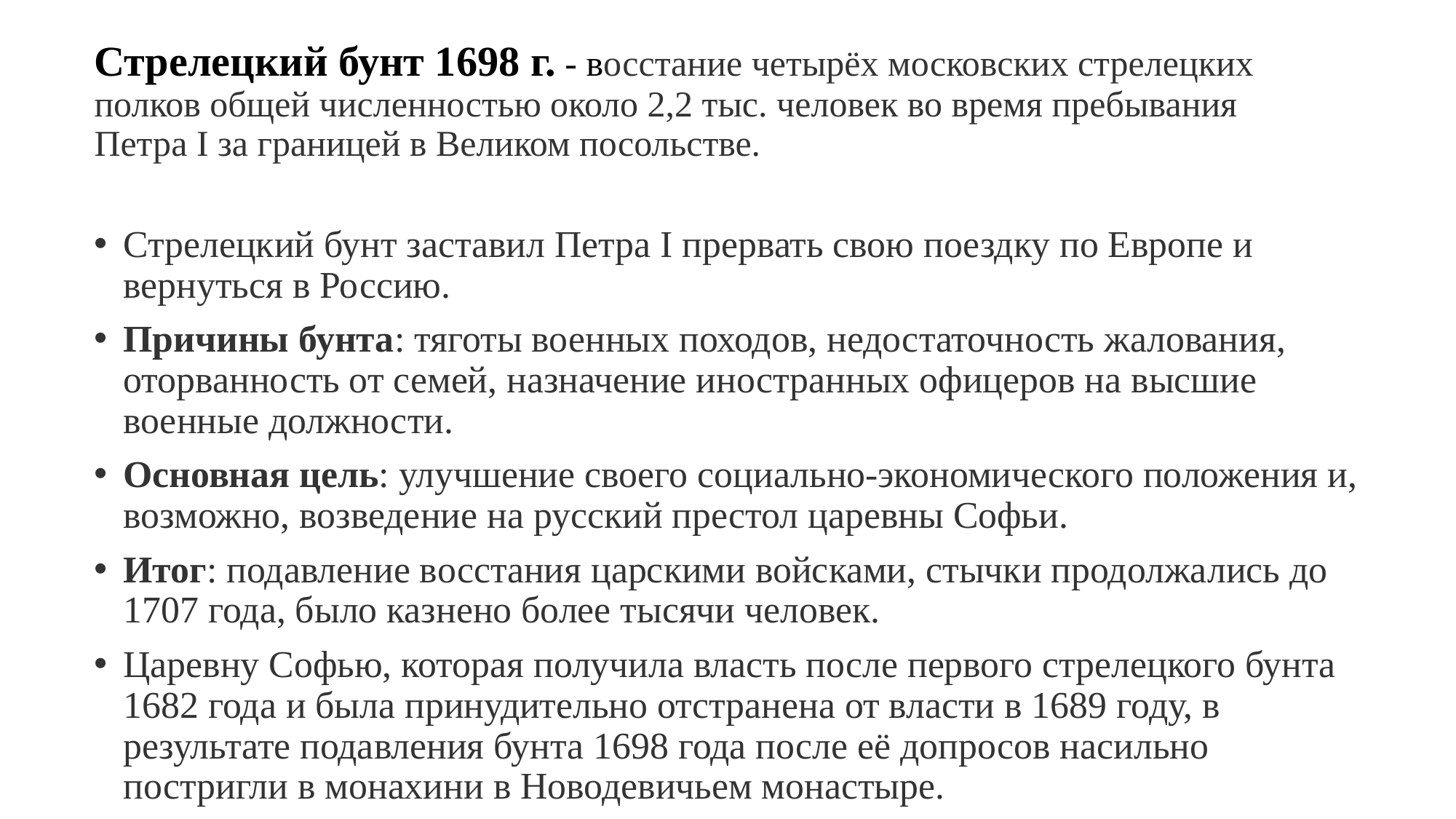

Стрелецкий бунт 1698 г. - восстание четырёх московских стрелецких полков общей численностью около 2,2 тыс. человек во время пребывания Петра I за границей в Великом посольстве.
Стрелецкий бунт заставил Петра I прервать свою поездку по Европе и вернуться в Россию.
Причины бунта: тяготы военных походов, недостаточность жалования, оторванность от семей, назначение иностранных офицеров на высшие военные должности.
Основная цель: улучшение своего социально-экономического положения и, возможно, возведение на русский престол царевны Софьи.
Итог: подавление восстания царскими войсками, стычки продолжались до 1707 года, было казнено более тысячи человек.
Царевну Софью, которая получила власть после первого стрелецкого бунта 1682 года и была принудительно отстранена от власти в 1689 году, в результате подавления бунта 1698 года после её допросов насильно постригли в монахини в Новодевичьем монастыре.